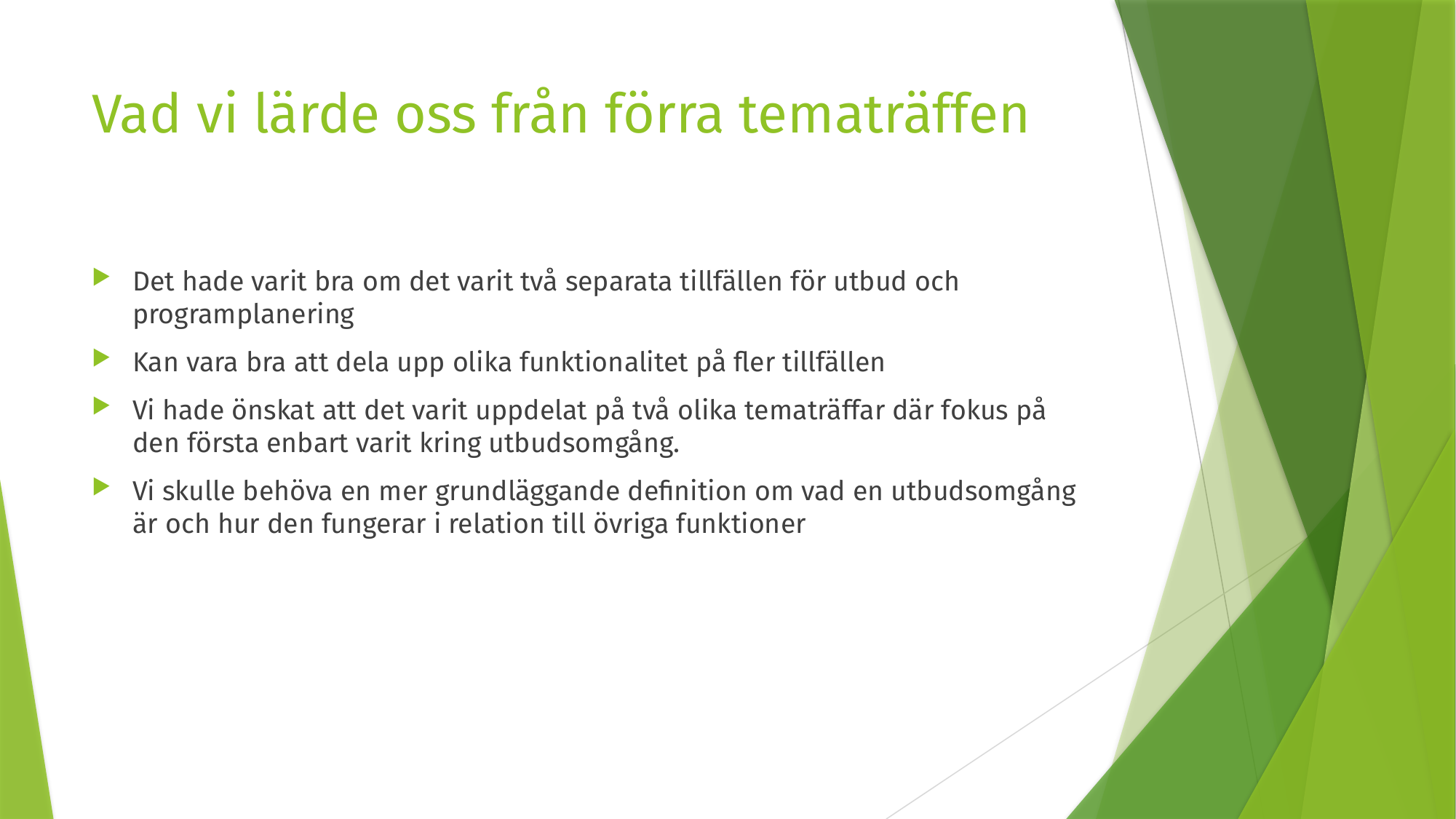

# Vad vi lärde oss från förra tematräffen
Det hade varit bra om det varit två separata tillfällen för utbud och programplanering
Kan vara bra att dela upp olika funktionalitet på fler tillfällen
Vi hade önskat att det varit uppdelat på två olika tematräffar där fokus på den första enbart varit kring utbudsomgång.
Vi skulle behöva en mer grundläggande definition om vad en utbudsomgång är och hur den fungerar i relation till övriga funktioner